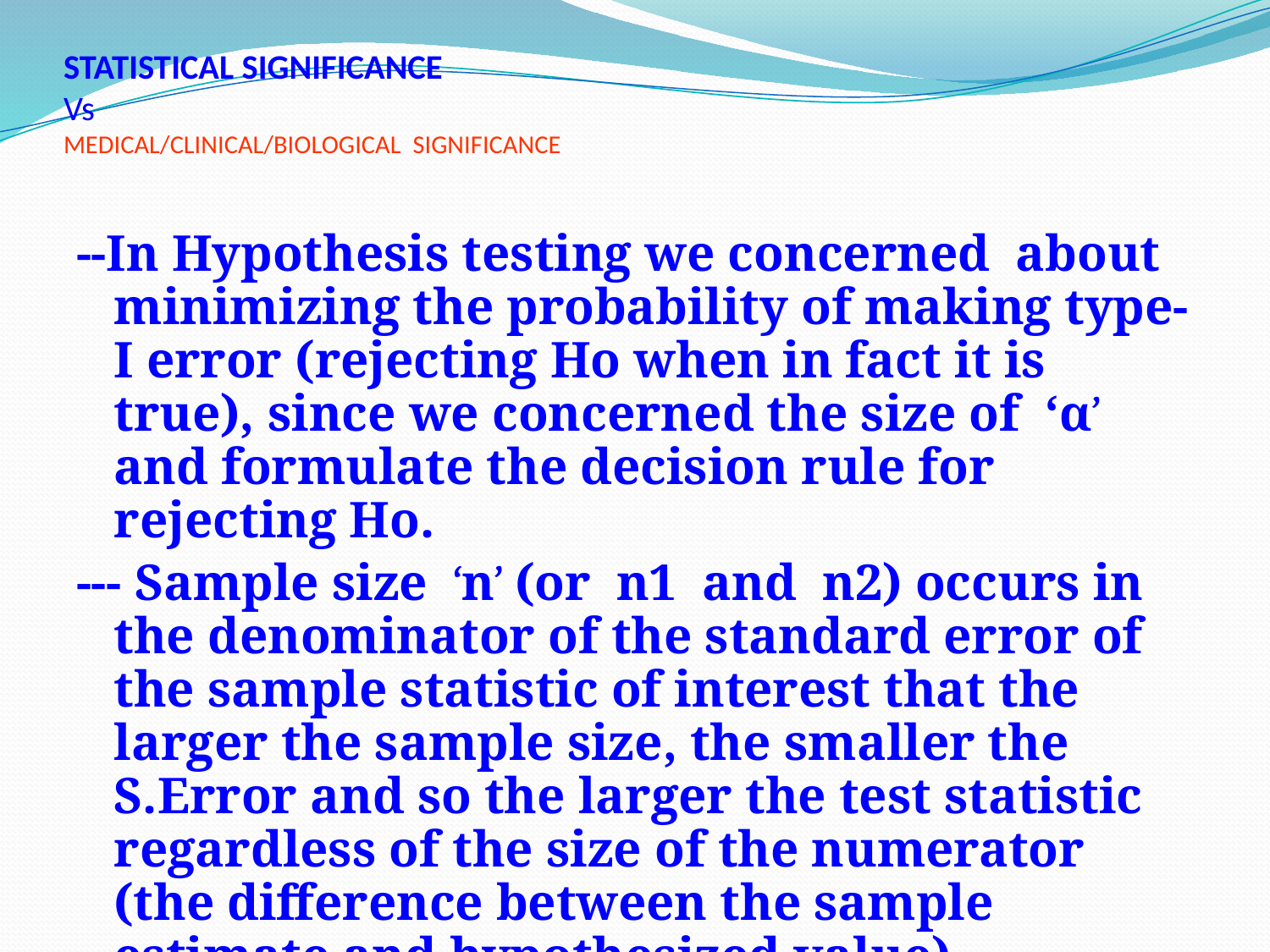

# STATISTICAL SIGNIFICANCE Vs MEDICAL/CLINICAL/BIOLOGICAL  SIGNIFICANCE
--In Hypothesis testing we concerned  about minimizing the probability of making type-I error (rejecting Ho when in fact it is true), since we concerned the size of  ‘α’  and formulate the decision rule for rejecting Ho.
--- Sample size  ‘n’ (or  n1  and  n2) occurs in the denominator of the standard error of the sample statistic of interest that the larger the sample size, the smaller the S.Error and so the larger the test statistic regardless of the size of the numerator (the difference between the sample estimate and hypothesized value).